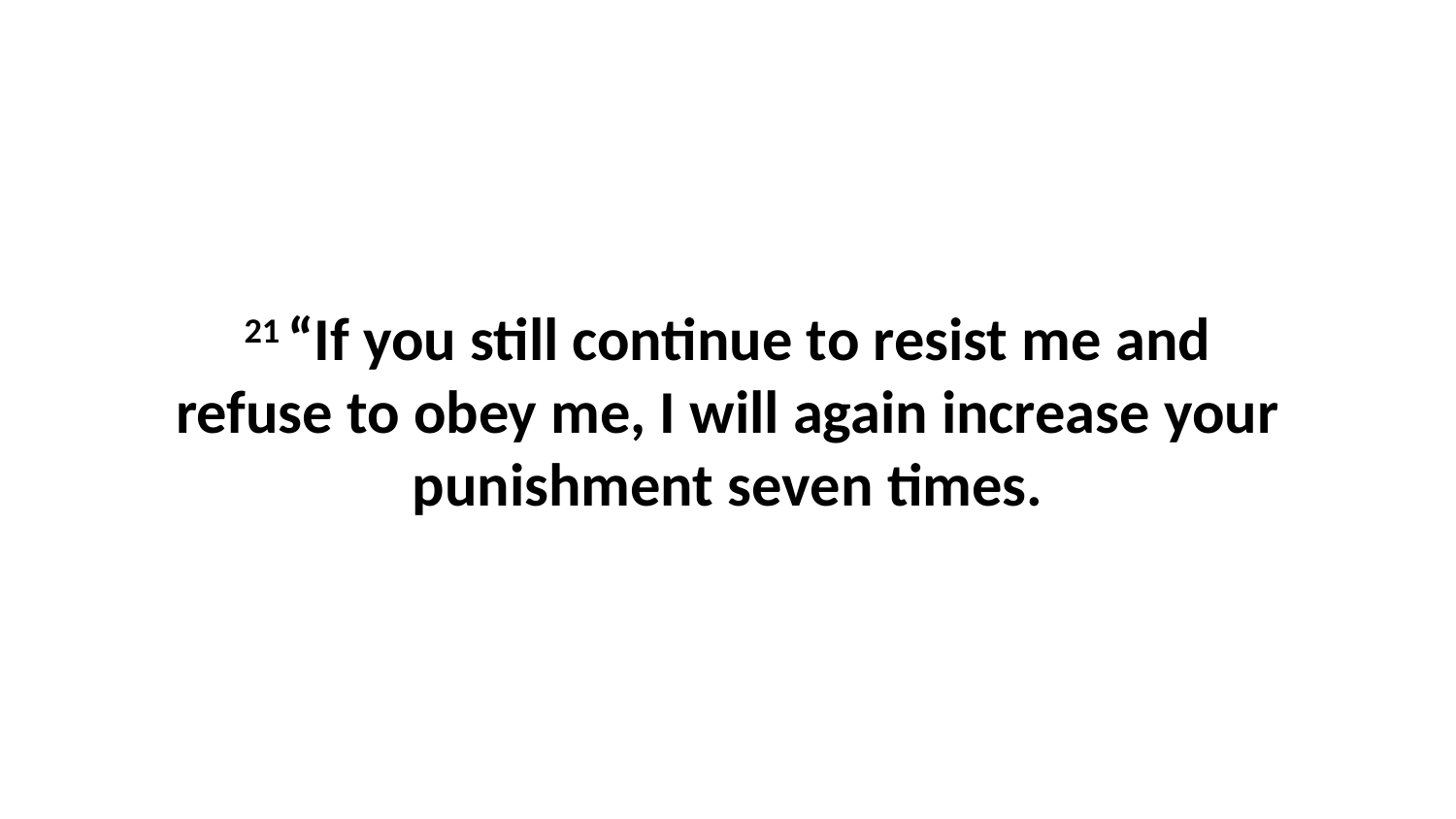

21 “If you still continue to resist me and refuse to obey me, I will again increase your punishment seven times.